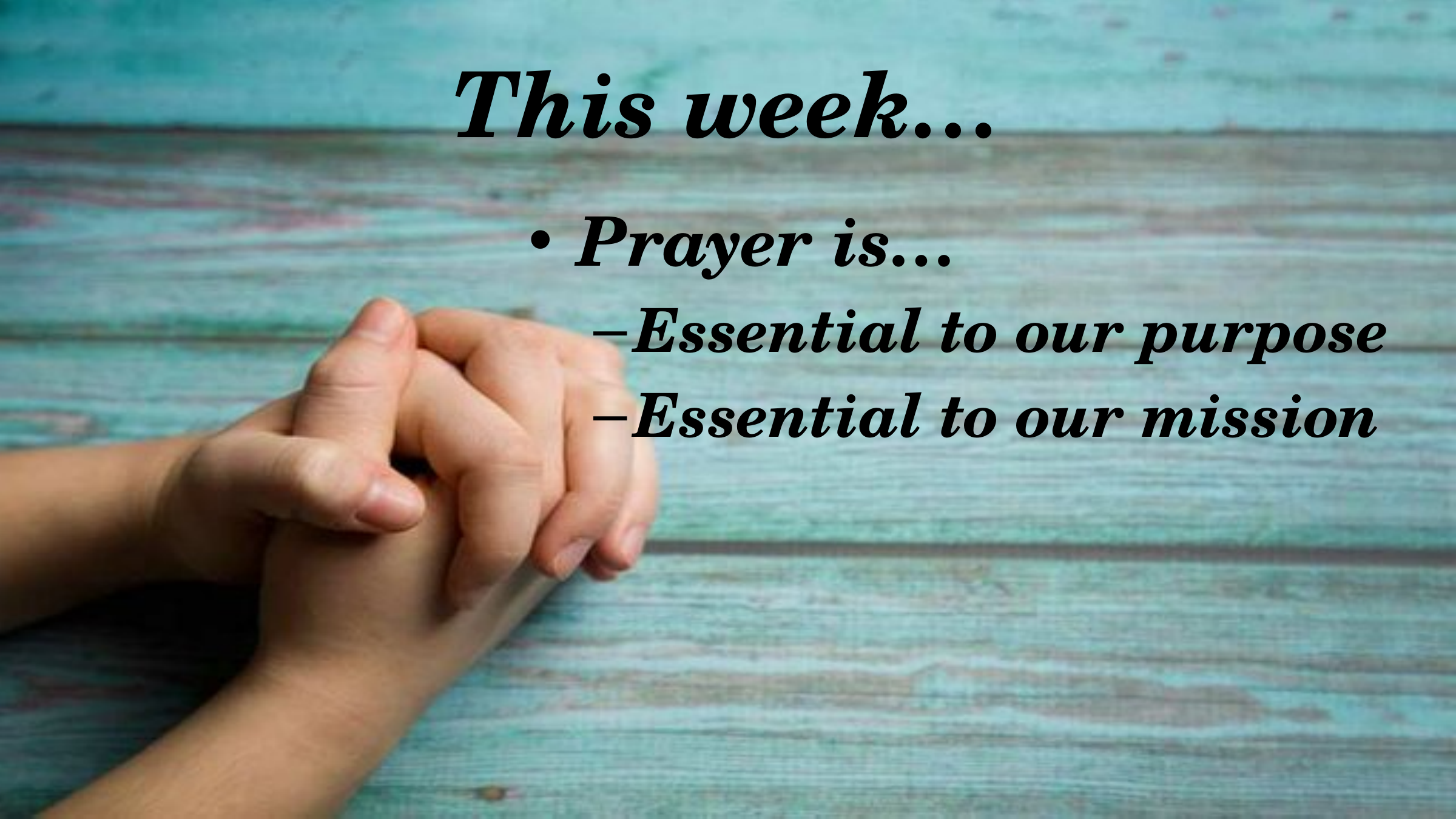

# This week…
Prayer is…
Essential to our purpose
Essential to our mission